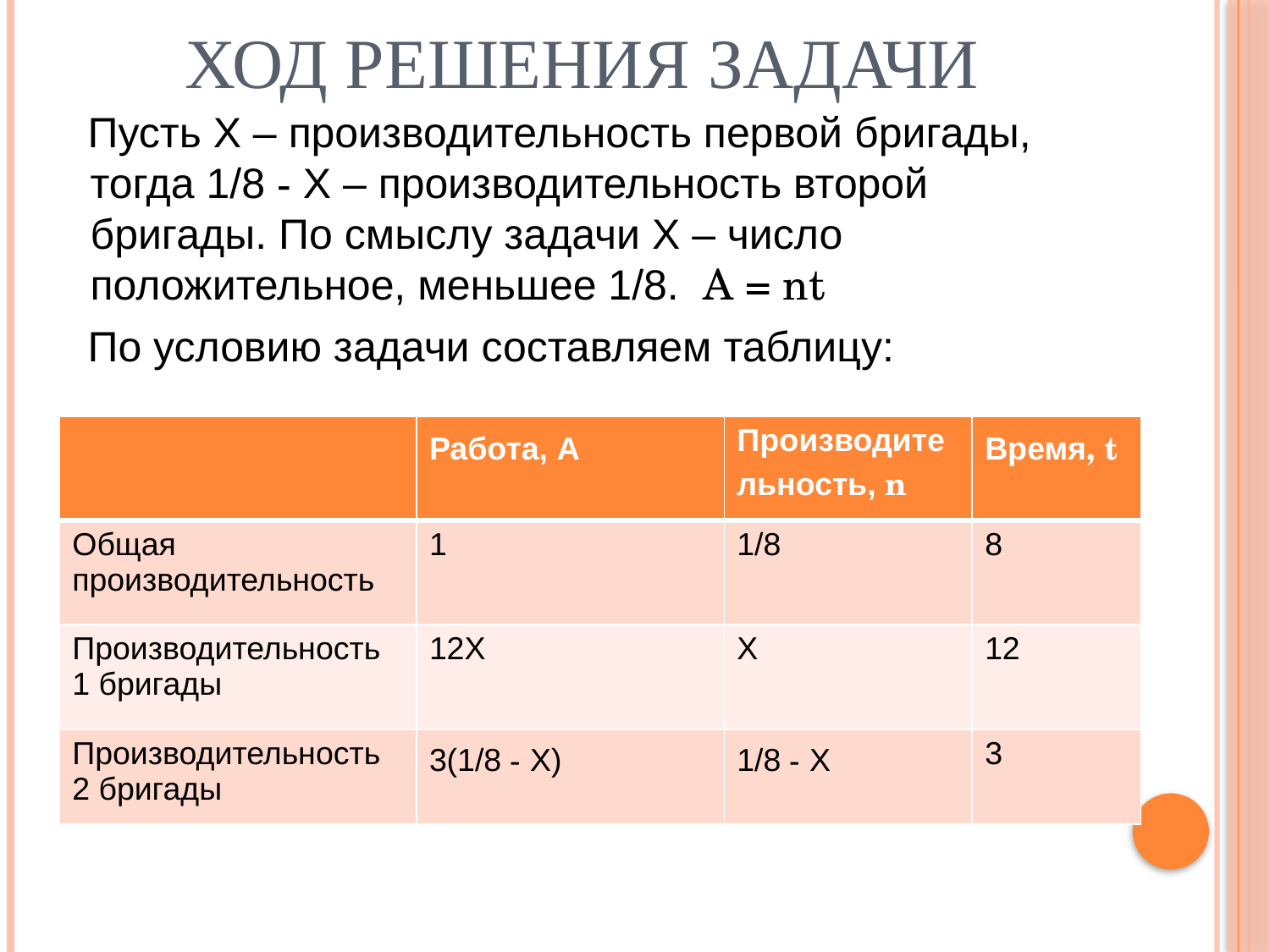

# Ход решения задачи
   Пусть Х – производительность первой бригады, тогда 1/8 - Х – производительность второй бригады. По смыслу задачи Х – число положительное, меньшее 1/8.  A = nt
   По условию задачи составляем таблицу:

|  | Работа, А | Производительность, n | Время, t |
| --- | --- | --- | --- |
| Общая производительность | 1 | 1/8 | 8 |
| Производительность 1 бригады | 12Х | Х | 12 |
| Производительность 2 бригады | 3(1/8 - Х) | 1/8 - Х | 3 |